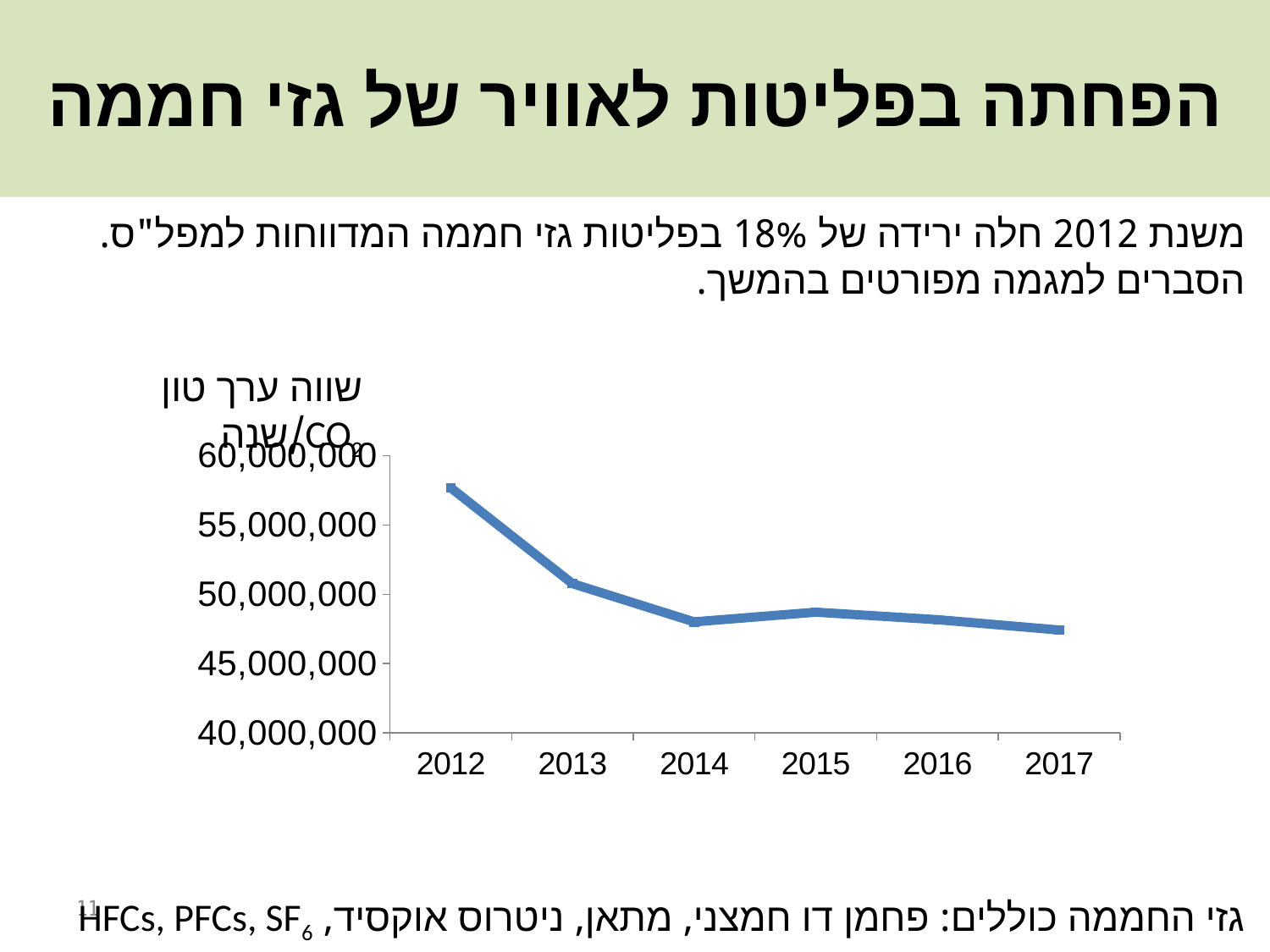

# הפחתה בפליטות לאוויר של גזי חממה
משנת 2012 חלה ירידה של 18% בפליטות גזי חממה המדווחות למפל"ס. הסברים למגמה מפורטים בהמשך.
שווה ערך טון CO2/שנה

### Chart

| Category | שווה ערך פחמן דו חמצני |
|---|---|
| 2012 | 57678809.0 |
| 2013 | 50773029.0 |
| 2014 | 48012573.0 |
| 2015 | 48712777.0 |
| 2016 | 48172179.0 |
| 2017 | 47427126.0 |
11
גזי החממה כוללים: פחמן דו חמצני, מתאן, ניטרוס אוקסיד, HFCs, PFCs, SF6